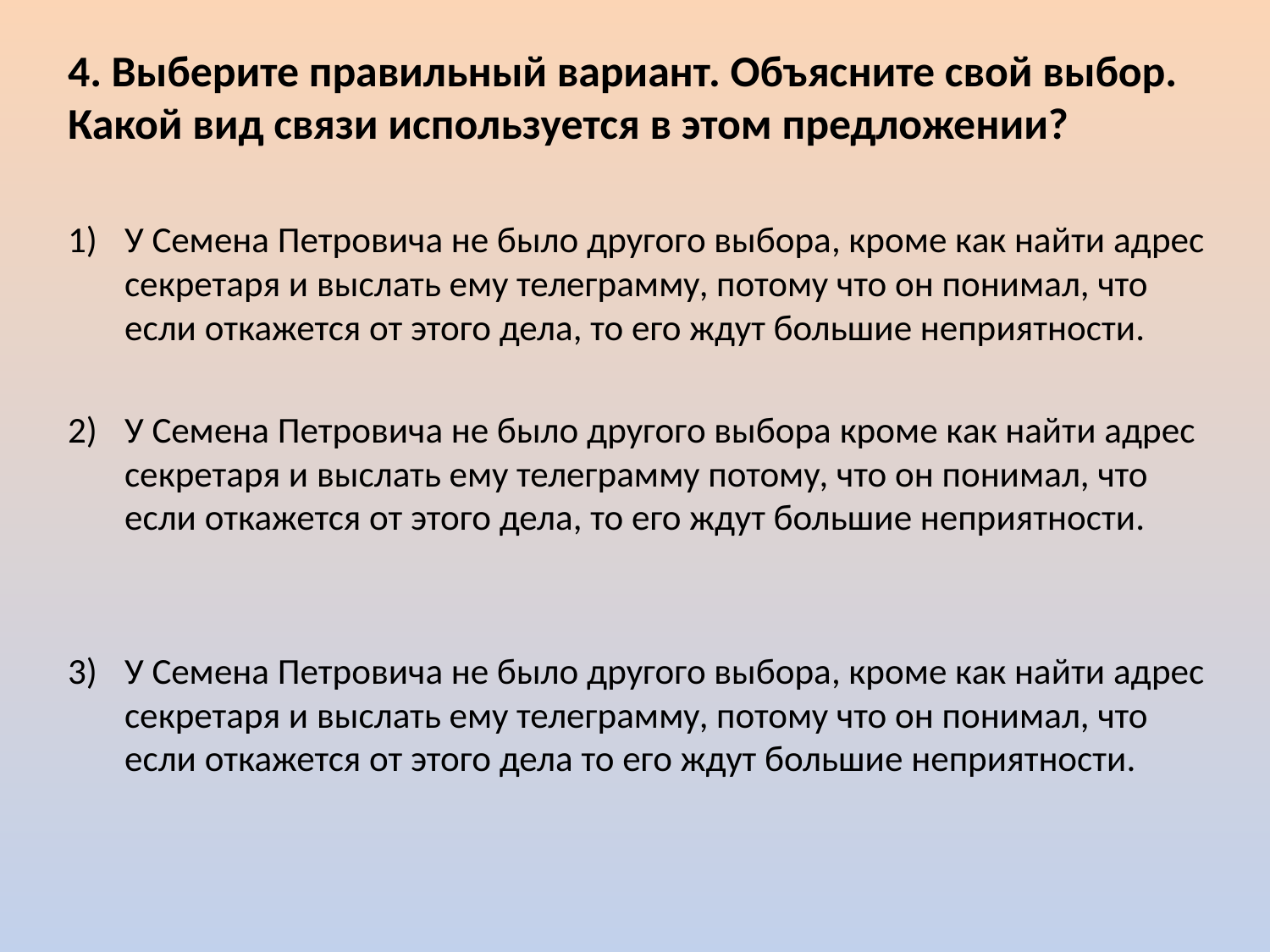

4. Выберите правильный вариант. Объясните свой выбор. Какой вид связи используется в этом предложении?

У Семена Петровича не было другого выбора, кроме как найти адрес секретаря и выслать ему телеграмму, потому что он понимал, что если откажется от этого дела, то его ждут большие неприятности.

У Семена Петровича не было другого выбора кроме как найти адрес секретаря и выслать ему телеграмму потому, что он понимал, что если откажется от этого дела, то его ждут большие неприятности.

У Семена Петровича не было другого выбора, кроме как найти адрес секретаря и выслать ему телеграмму, потому что он понимал, что если откажется от этого дела то его ждут большие неприятности.